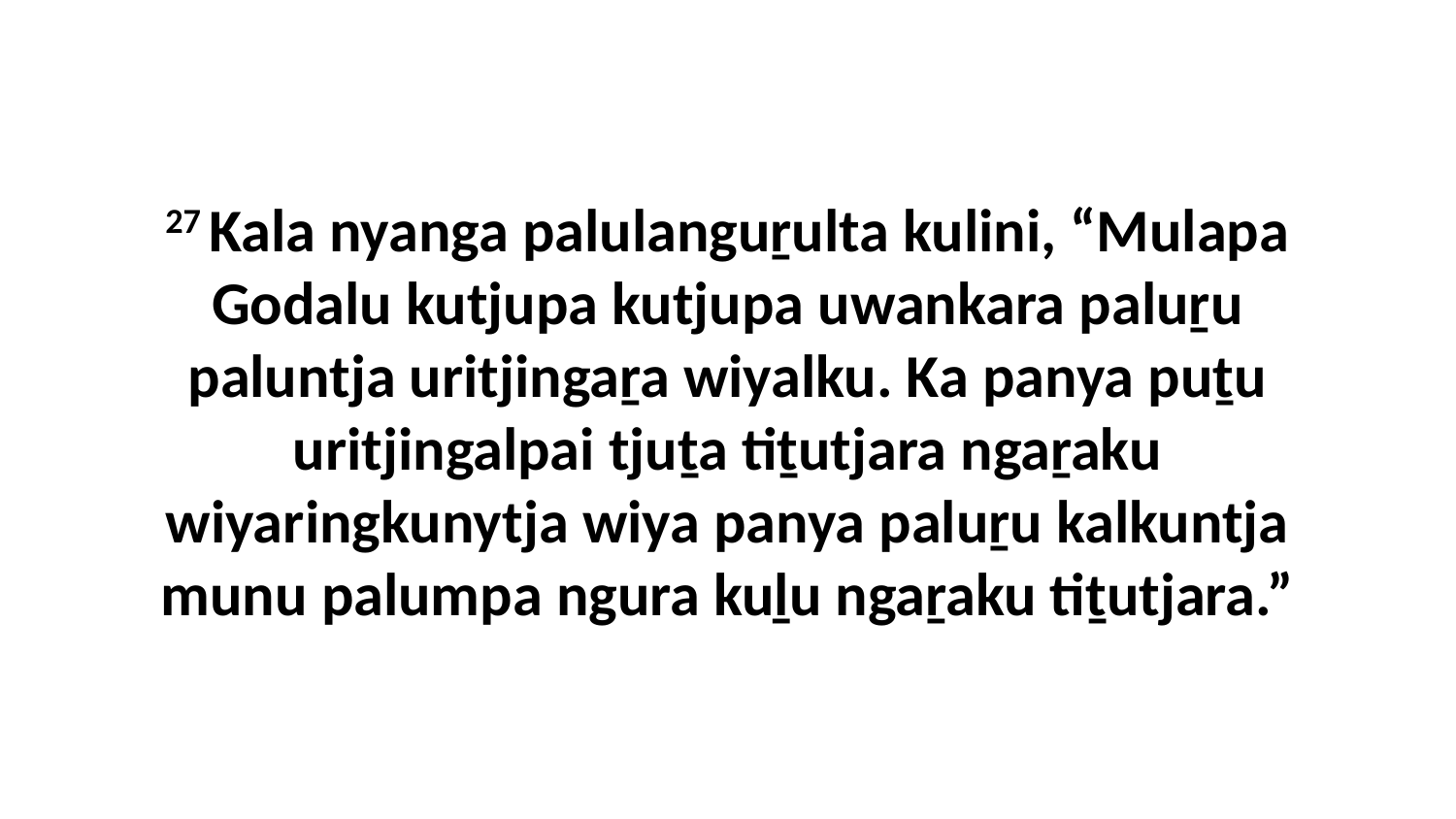

27 Kala nyanga palulanguṟulta kulini, “Mulapa Godalu kutjupa kutjupa uwankara paluṟu paluntja uritjingaṟa wiyalku. Ka panya puṯu uritjingalpai tjuṯa tiṯutjara ngaṟaku wiyaringkunytja wiya panya paluṟu kalkuntja munu palumpa ngura kuḻu ngaṟaku tiṯutjara.”